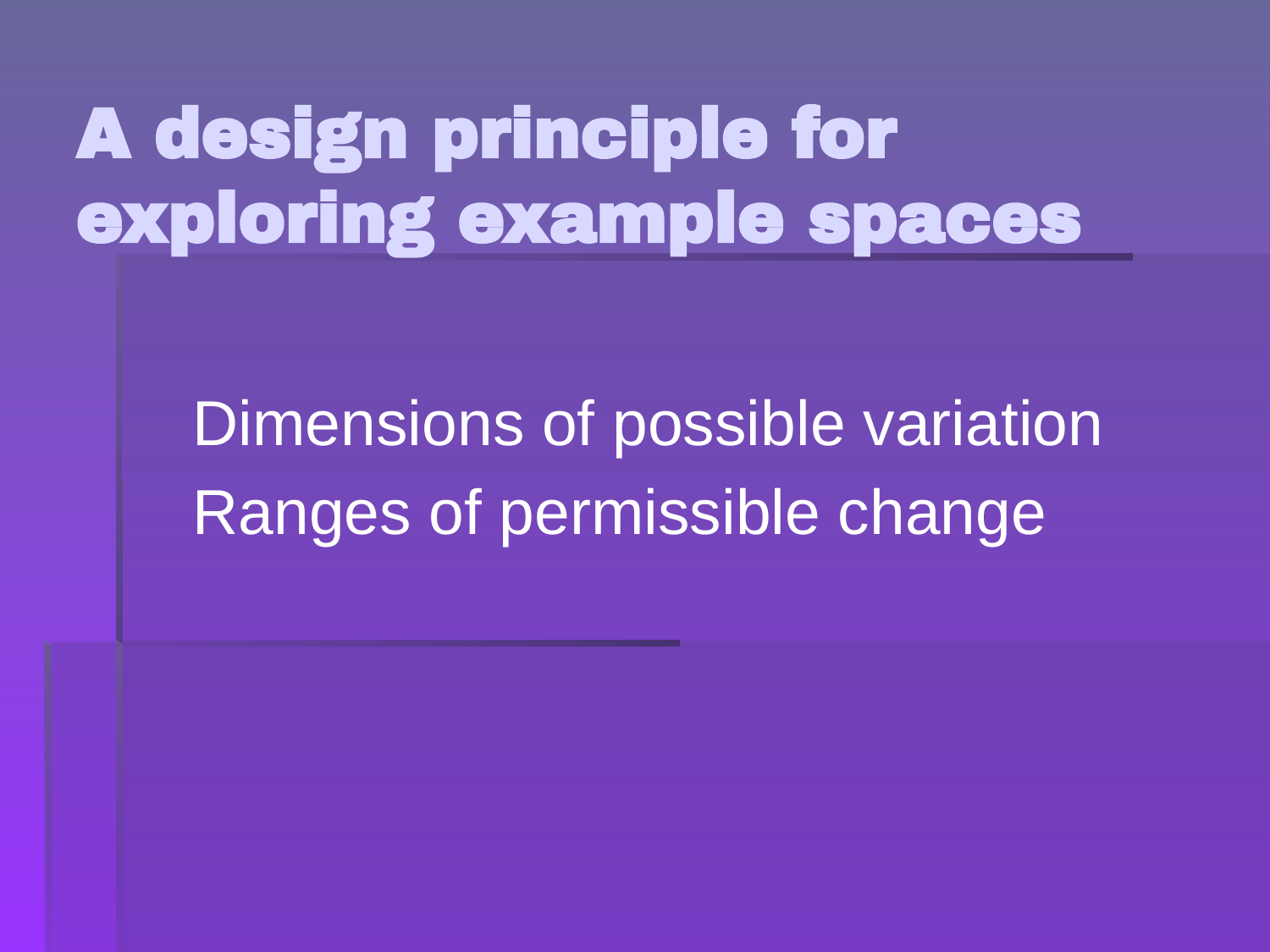

# A design principle for exploring example spaces
Dimensions of possible variation
Ranges of permissible change